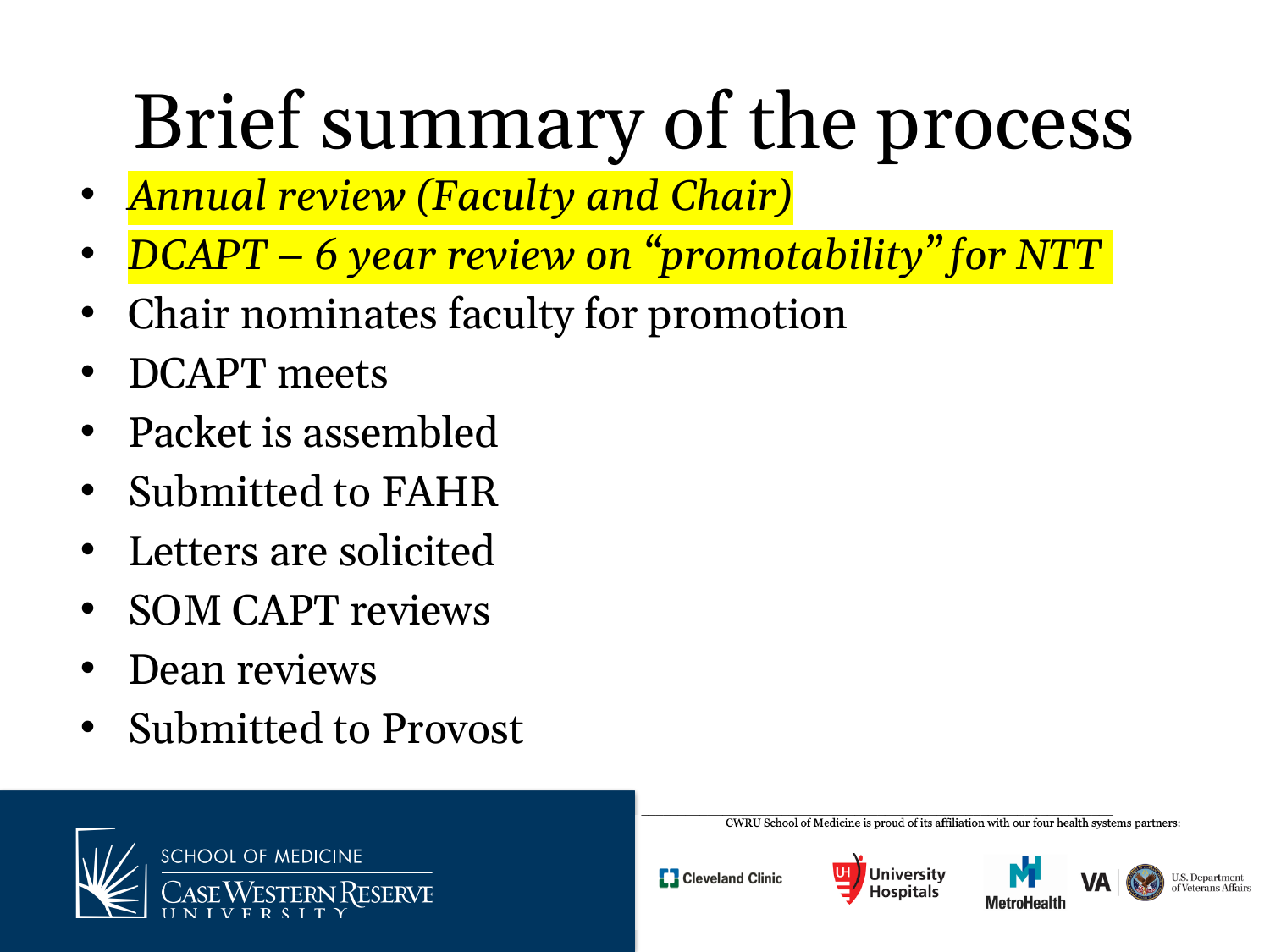

# Brief summary of the process
Annual review (Faculty and Chair)
DCAPT – 6 year review on “promotability” for NTT
Chair nominates faculty for promotion
DCAPT meets
Packet is assembled
Submitted to FAHR
Letters are solicited
SOM CAPT reviews
Dean reviews
Submitted to Provost